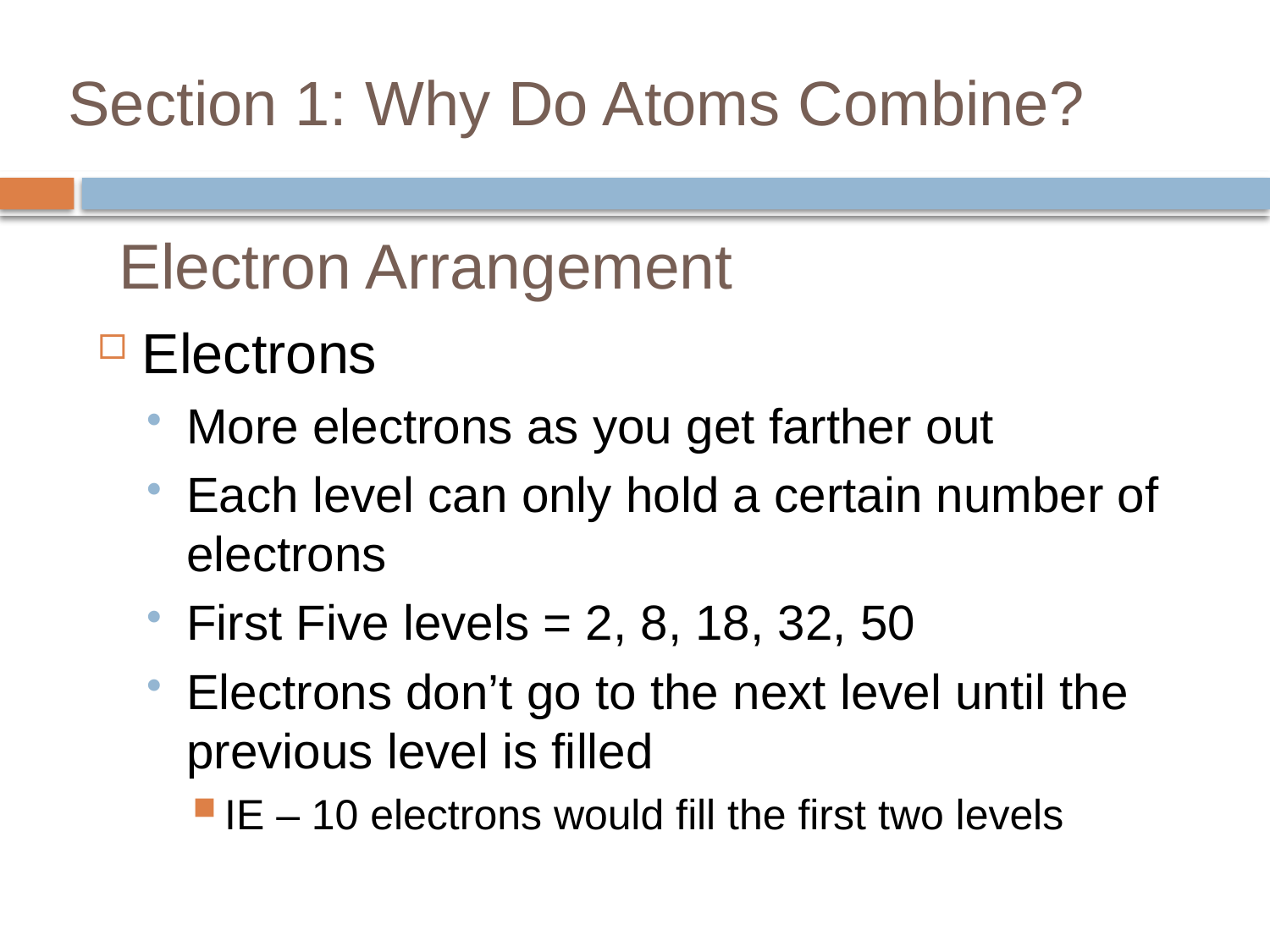

# Section 1: Why Do Atoms Combine?
Electron Arrangement
Electrons
More electrons as you get farther out
Each level can only hold a certain number of electrons
First Five levels = 2, 8, 18, 32, 50
Electrons don’t go to the next level until the previous level is filled
IE – 10 electrons would fill the first two levels